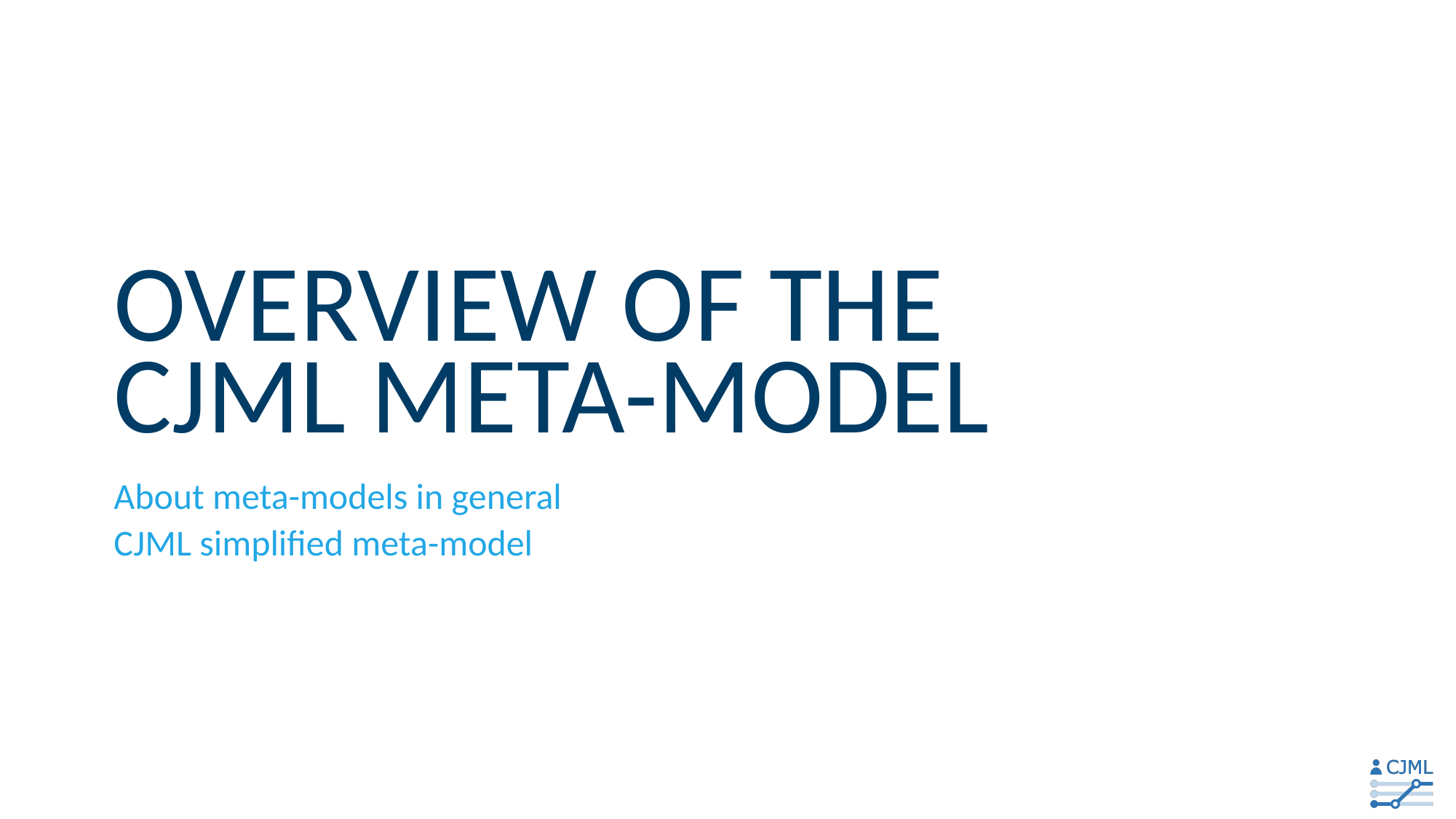

# Overview of the CJML meta-model
About meta-models in general
CJML simplified meta-model